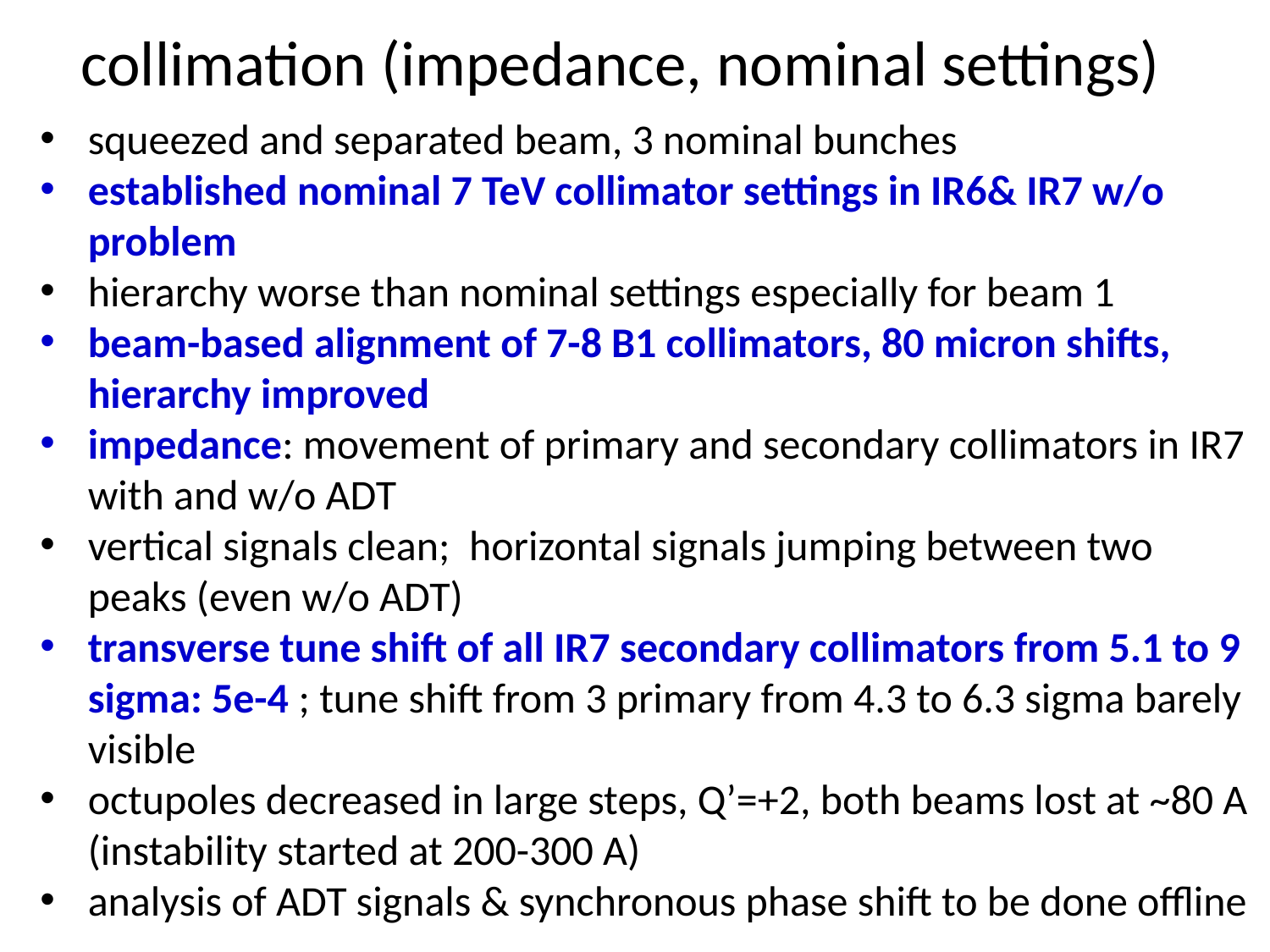

collimation (impedance, nominal settings)
squeezed and separated beam, 3 nominal bunches
established nominal 7 TeV collimator settings in IR6& IR7 w/o problem
hierarchy worse than nominal settings especially for beam 1
beam-based alignment of 7-8 B1 collimators, 80 micron shifts, hierarchy improved
impedance: movement of primary and secondary collimators in IR7 with and w/o ADT
vertical signals clean;  horizontal signals jumping between two peaks (even w/o ADT)
transverse tune shift of all IR7 secondary collimators from 5.1 to 9 sigma: 5e-4 ; tune shift from 3 primary from 4.3 to 6.3 sigma barely visible
octupoles decreased in large steps, Q’=+2, both beams lost at ~80 A (instability started at 200-300 A)
analysis of ADT signals & synchronous phase shift to be done offline